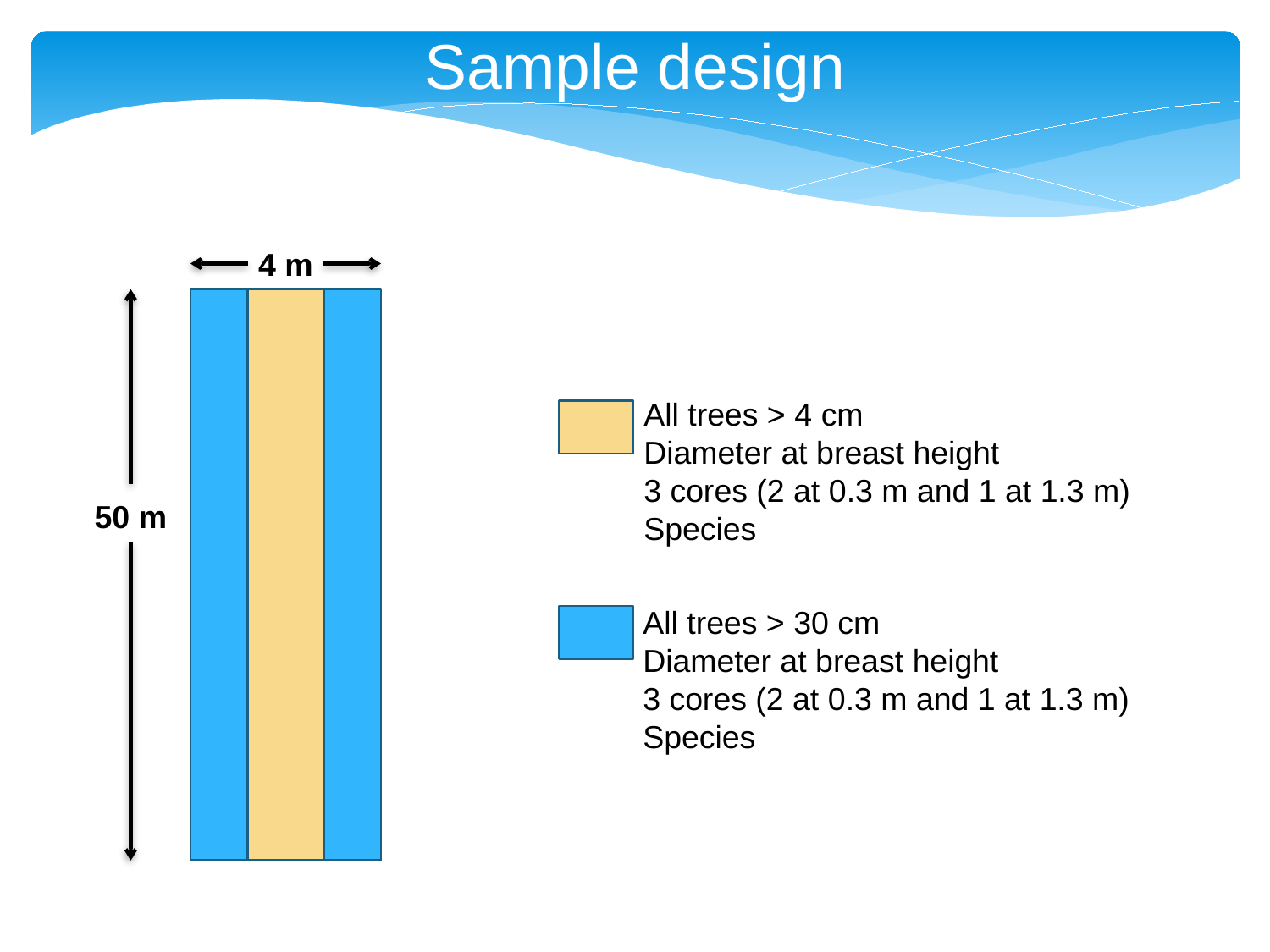

Sample design
4 m

All trees > 4 cm
Diameter at breast height
3 cores (2 at 0.3 m and 1 at 1.3 m)
Species

50 m
All trees > 30 cm
Diameter at breast height
3 cores (2 at 0.3 m and 1 at 1.3 m)
Species